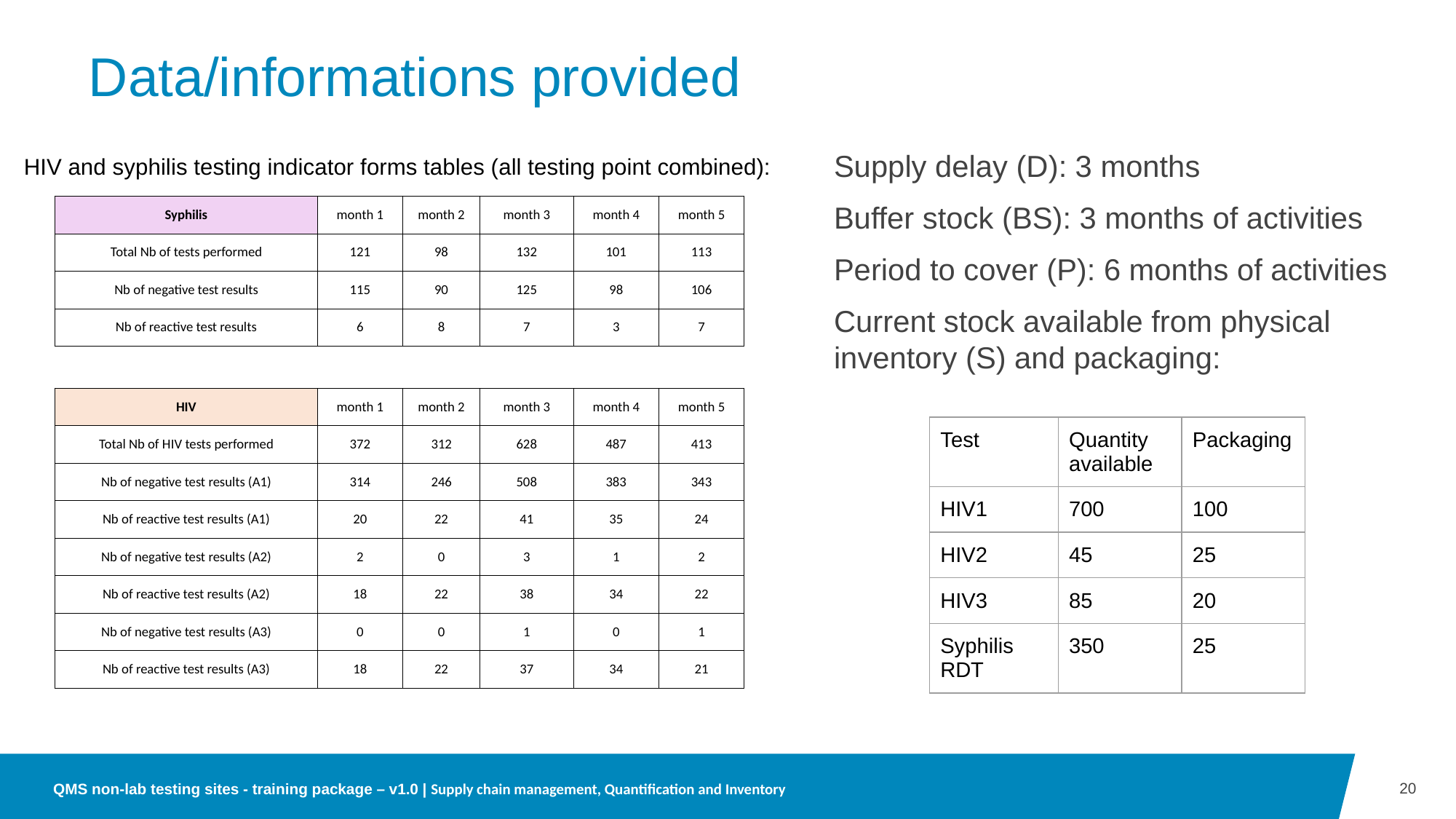

# Data/informations provided
HIV and syphilis testing indicator forms tables (all testing point combined):
Supply delay (D): 3 months
Buffer stock (BS): 3 months of activities
Period to cover (P): 6 months of activities
Current stock available from physical inventory (S) and packaging:

| Syphilis | month 1 | month 2 | month 3 | month 4 | month 5 |
| --- | --- | --- | --- | --- | --- |
| Total Nb of tests performed | 121 | 98 | 132 | 101 | 113 |
| Nb of negative test results | 115 | 90 | 125 | 98 | 106 |
| Nb of reactive test results | 6 | 8 | 7 | 3 | 7 |
|  |  |  |  |  |  |
| HIV | month 1 | month 2 | month 3 | month 4 | month 5 |
| Total Nb of HIV tests performed | 372 | 312 | 628 | 487 | 413 |
| Nb of negative test results (A1) | 314 | 246 | 508 | 383 | 343 |
| Nb of reactive test results (A1) | 20 | 22 | 41 | 35 | 24 |
| Nb of negative test results (A2) | 2 | 0 | 3 | 1 | 2 |
| Nb of reactive test results (A2) | 18 | 22 | 38 | 34 | 22 |
| Nb of negative test results (A3) | 0 | 0 | 1 | 0 | 1 |
| Nb of reactive test results (A3) | 18 | 22 | 37 | 34 | 21 |
| Test | Quantity available | Packaging |
| --- | --- | --- |
| HIV1 | 700 | 100 |
| HIV2 | 45 | 25 |
| HIV3 | 85 | 20 |
| Syphilis RDT | 350 | 25 |
20
QMS non-lab testing sites - training package – v1.0 | Supply chain management, Quantification and Inventory